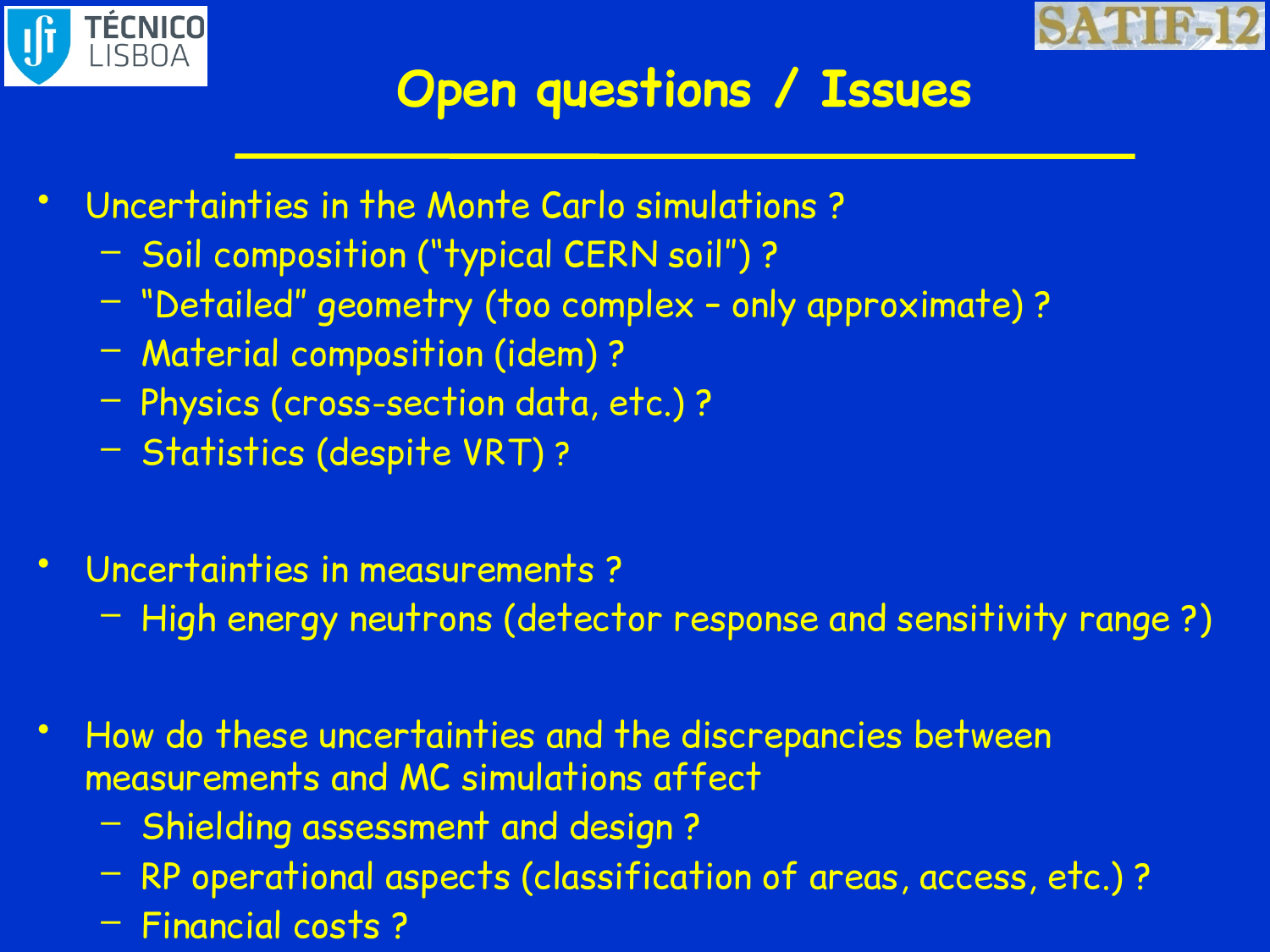

# Open questions / Issues
Uncertainties in the Monte Carlo simulations ?
Soil composition (“typical CERN soil”) ?
“Detailed” geometry (too complex – only approximate) ?
Material composition (idem) ?
Physics (cross-section data, etc.) ?
Statistics (despite VRT) ?

Uncertainties in measurements ?
High energy neutrons (detector response and sensitivity range ?)

How do these uncertainties and the discrepancies between measurements and MC simulations affect
Shielding assessment and design ?
RP operational aspects (classification of areas, access, etc.) ?
Financial costs ?